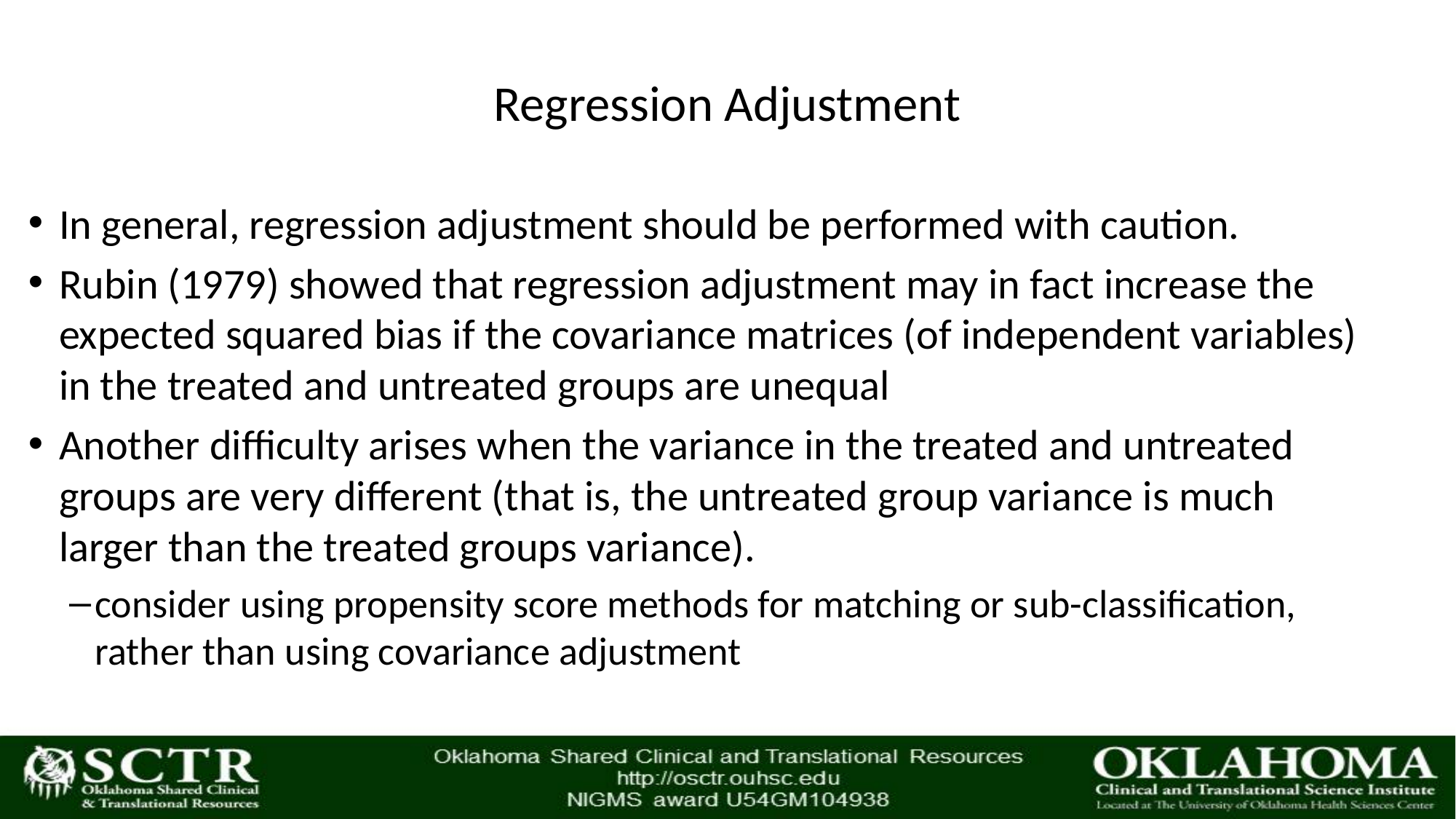

# Regression Adjustment
In general, regression adjustment should be performed with caution.
Rubin (1979) showed that regression adjustment may in fact increase the expected squared bias if the covariance matrices (of independent variables) in the treated and untreated groups are unequal
Another difficulty arises when the variance in the treated and untreated groups are very different (that is, the untreated group variance is much larger than the treated groups variance).
consider using propensity score methods for matching or sub-classification, rather than using covariance adjustment